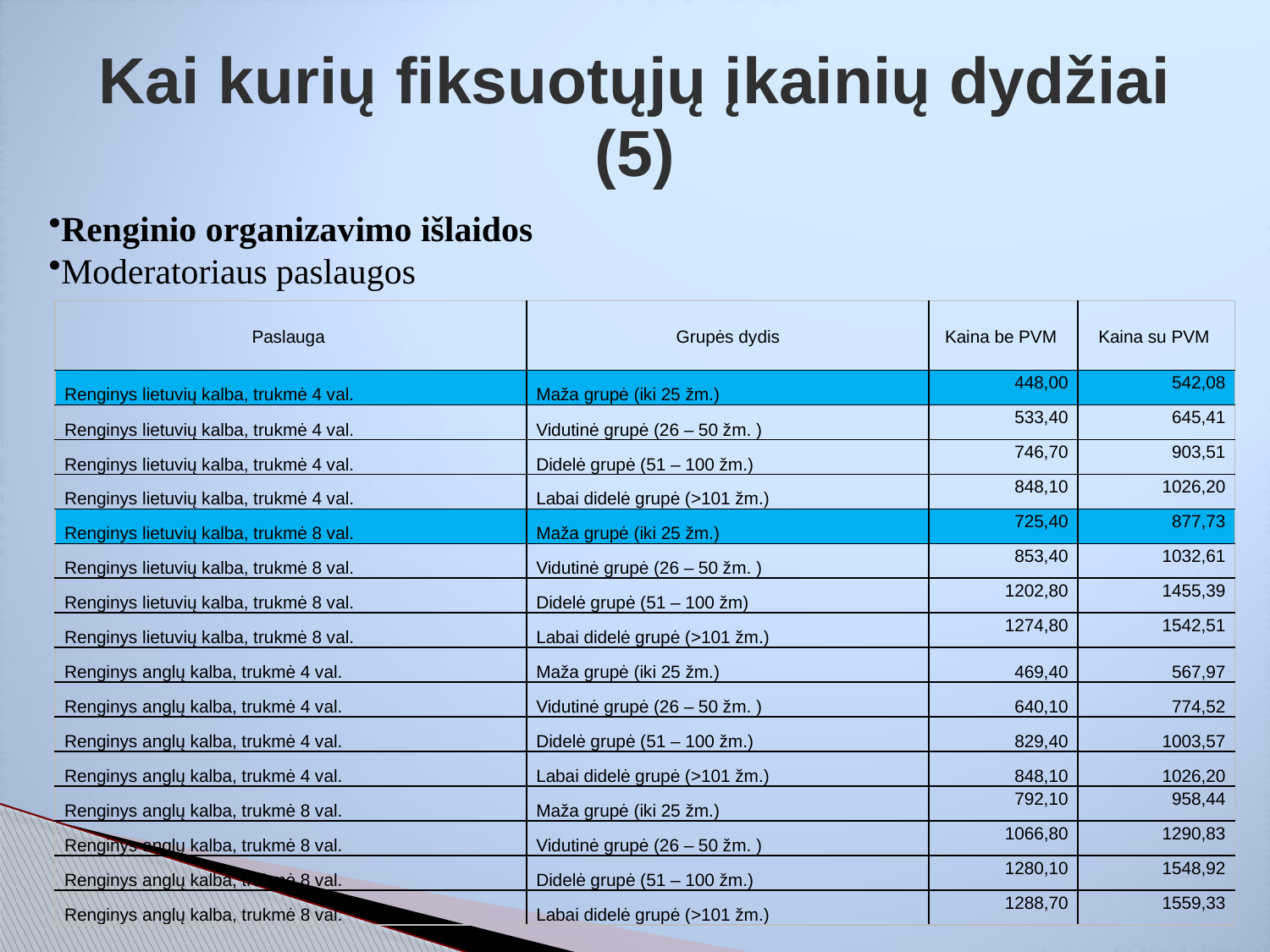

# Kai kurių fiksuotųjų įkainių dydžiai (5)
Renginio organizavimo išlaidos
Moderatoriaus paslaugos
| Paslauga | Grupės dydis | Kaina be PVM | Kaina su PVM |
| --- | --- | --- | --- |
| Renginys lietuvių kalba, trukmė 4 val. | Maža grupė (iki 25 žm.) | 448,00 | 542,08 |
| Renginys lietuvių kalba, trukmė 4 val. | Vidutinė grupė (26 – 50 žm. ) | 533,40 | 645,41 |
| Renginys lietuvių kalba, trukmė 4 val. | Didelė grupė (51 – 100 žm.) | 746,70 | 903,51 |
| Renginys lietuvių kalba, trukmė 4 val. | Labai didelė grupė (>101 žm.) | 848,10 | 1026,20 |
| Renginys lietuvių kalba, trukmė 8 val. | Maža grupė (iki 25 žm.) | 725,40 | 877,73 |
| Renginys lietuvių kalba, trukmė 8 val. | Vidutinė grupė (26 – 50 žm. ) | 853,40 | 1032,61 |
| Renginys lietuvių kalba, trukmė 8 val. | Didelė grupė (51 – 100 žm) | 1202,80 | 1455,39 |
| Renginys lietuvių kalba, trukmė 8 val. | Labai didelė grupė (>101 žm.) | 1274,80 | 1542,51 |
| Renginys anglų kalba, trukmė 4 val. | Maža grupė (iki 25 žm.) | 469,40 | 567,97 |
| Renginys anglų kalba, trukmė 4 val. | Vidutinė grupė (26 – 50 žm. ) | 640,10 | 774,52 |
| Renginys anglų kalba, trukmė 4 val. | Didelė grupė (51 – 100 žm.) | 829,40 | 1003,57 |
| Renginys anglų kalba, trukmė 4 val. | Labai didelė grupė (>101 žm.) | 848,10 | 1026,20 |
| Renginys anglų kalba, trukmė 8 val. | Maža grupė (iki 25 žm.) | 792,10 | 958,44 |
| Renginys anglų kalba, trukmė 8 val. | Vidutinė grupė (26 – 50 žm. ) | 1066,80 | 1290,83 |
| Renginys anglų kalba, trukmė 8 val. | Didelė grupė (51 – 100 žm.) | 1280,10 | 1548,92 |
| Renginys anglų kalba, trukmė 8 val. | Labai didelė grupė (>101 žm.) | 1288,70 | 1559,33 |